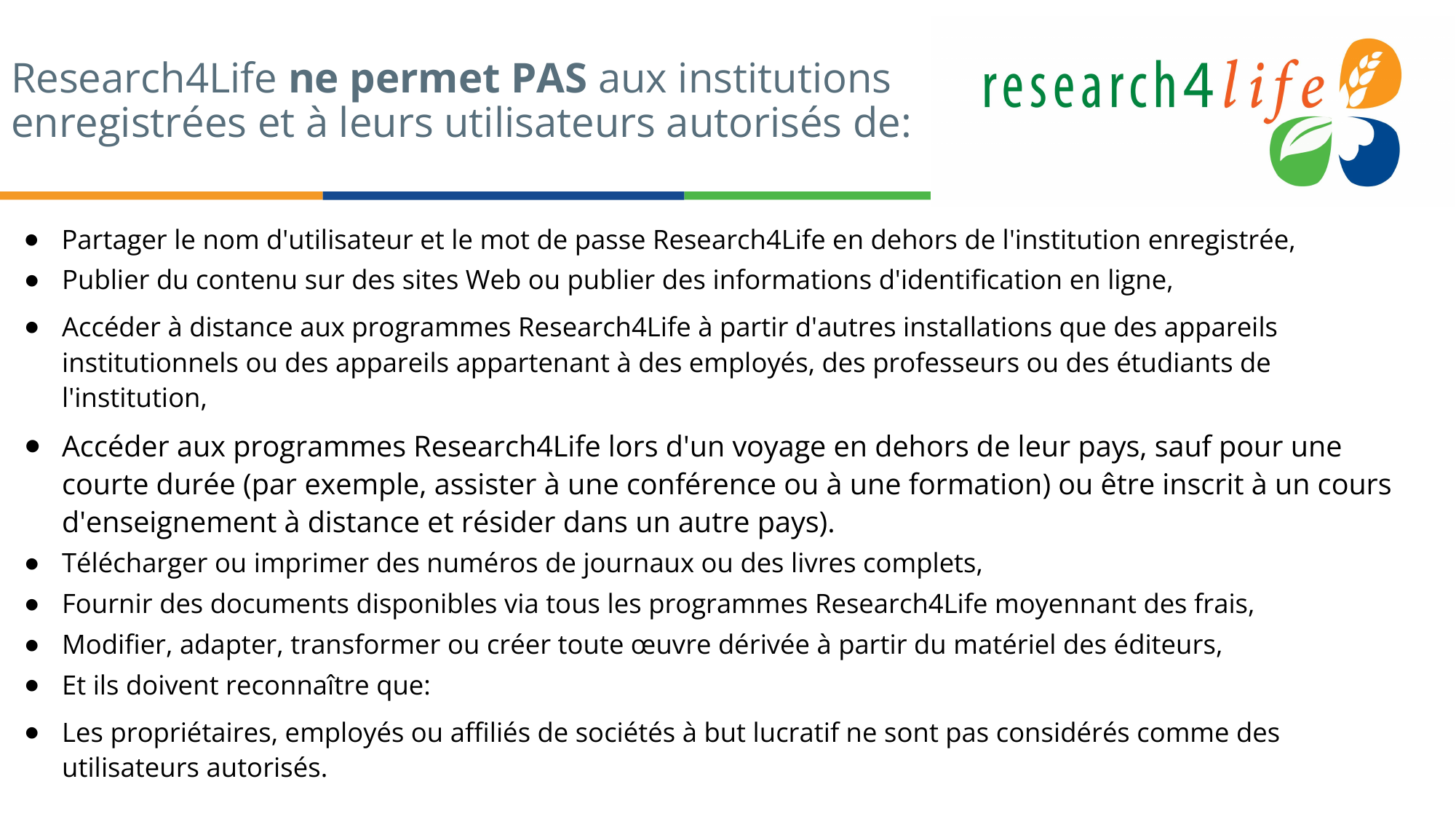

# Research4Life ne permet PAS aux institutions enregistrées et à leurs utilisateurs autorisés de:
Partager le nom d'utilisateur et le mot de passe Research4Life en dehors de l'institution enregistrée,
Publier du contenu sur des sites Web ou publier des informations d'identification en ligne,
Accéder à distance aux programmes Research4Life à partir d'autres installations que des appareils institutionnels ou des appareils appartenant à des employés, des professeurs ou des étudiants de l'institution,
Accéder aux programmes Research4Life lors d'un voyage en dehors de leur pays, sauf pour une courte durée (par exemple, assister à une conférence ou à une formation) ou être inscrit à un cours d'enseignement à distance et résider dans un autre pays).
Télécharger ou imprimer des numéros de journaux ou des livres complets,
Fournir des documents disponibles via tous les programmes Research4Life moyennant des frais,
Modifier, adapter, transformer ou créer toute œuvre dérivée à partir du matériel des éditeurs,
Et ils doivent reconnaître que:
Les propriétaires, employés ou affiliés de sociétés à but lucratif ne sont pas considérés comme des utilisateurs autorisés.